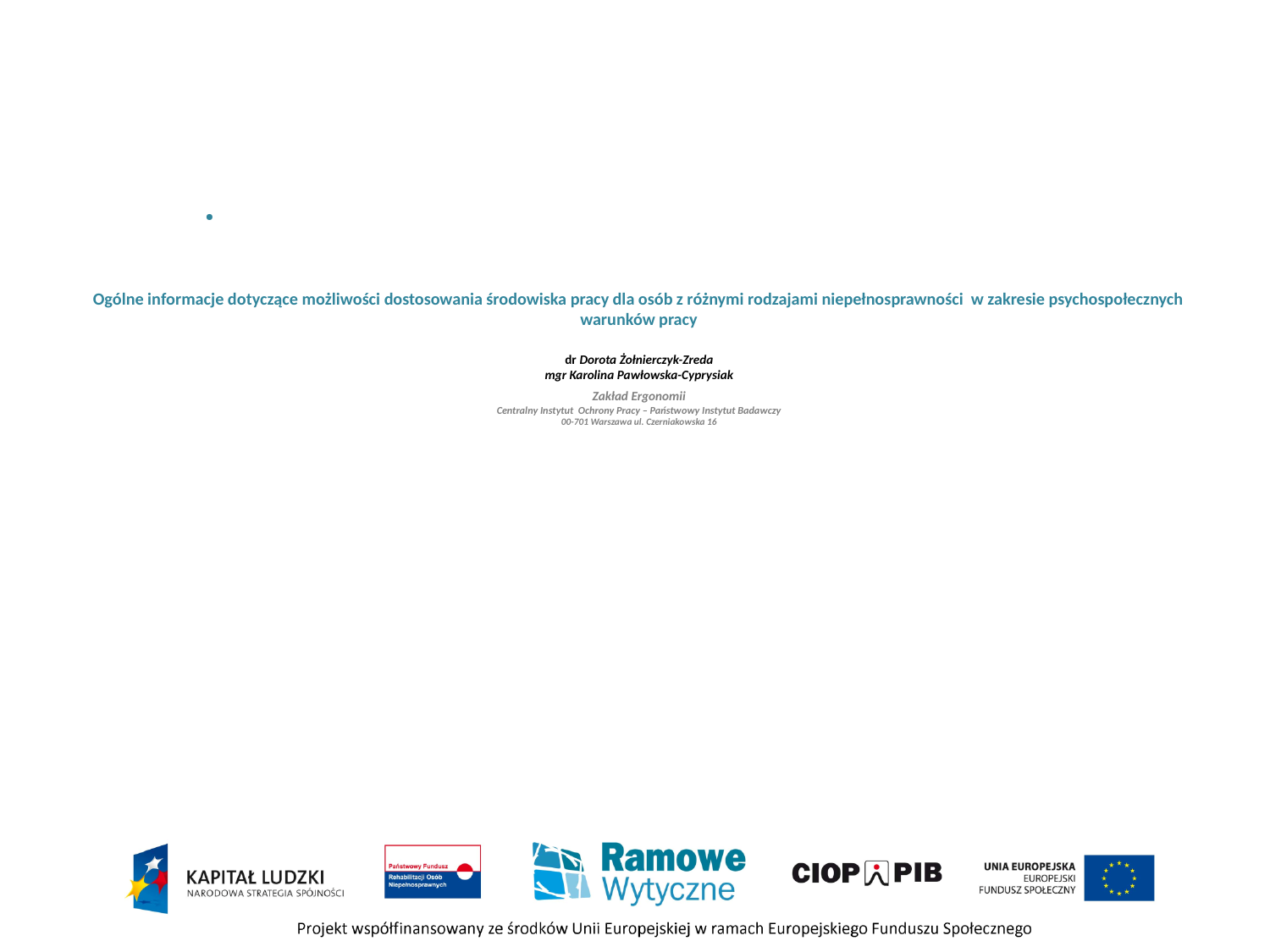

Ogólne informacje dotyczące możliwości dostosowania środowiska pracy dla osób z różnymi rodzajami niepełnosprawności  w zakresie psychospołecznych warunków pracy
dr Dorota Żołnierczyk-Zreda
mgr Karolina Pawłowska-Cyprysiak
Zakład Ergonomii
Centralny Instytut  Ochrony Pracy – Państwowy Instytut Badawczy
00-701 Warszawa ul. Czerniakowska 16